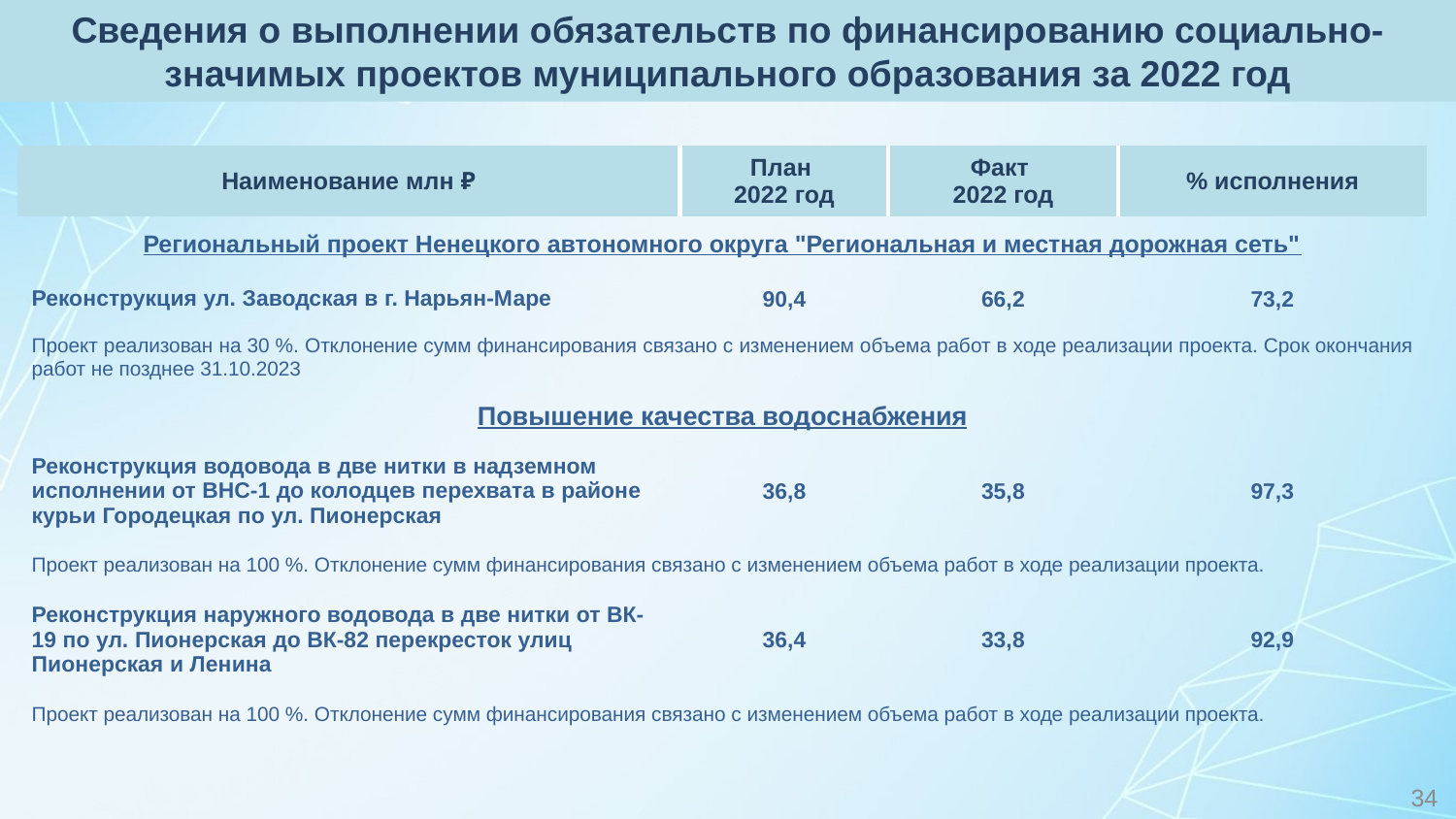

Сведения о выполнении обязательств по финансированию социально-значимых проектов муниципального образования за 2022 год
| Наименование млн ₽ | План 2022 год | Факт 2022 год | % исполнения |
| --- | --- | --- | --- |
| Региональный проект Ненецкого автономного округа "Региональная и местная дорожная сеть" |  |  |  |
| Реконструкция ул. Заводская в г. Нарьян-Маре | 90,4 | 66,2 | 73,2 |
| Проект реализован на 30 %. Отклонение сумм финансирования связано с изменением объема работ в ходе реализации проекта. Срок окончания работ не позднее 31.10.2023 |  |  |  |
| Повышение качества водоснабжения |  |  |  |
| Реконструкция водовода в две нитки в надземном исполнении от ВНС-1 до колодцев перехвата в районе курьи Городецкая по ул. Пионерская | 36,8 | 35,8 | 97,3 |
| Проект реализован на 100 %. Отклонение сумм финансирования связано с изменением объема работ в ходе реализации проекта. |  |  |  |
| Реконструкция наружного водовода в две нитки от ВК-19 по ул. Пионерская до ВК-82 перекресток улиц Пионерская и Ленина | 36,4 | 33,8 | 92,9 |
| Проект реализован на 100 %. Отклонение сумм финансирования связано с изменением объема работ в ходе реализации проекта. |  |  |  |
34